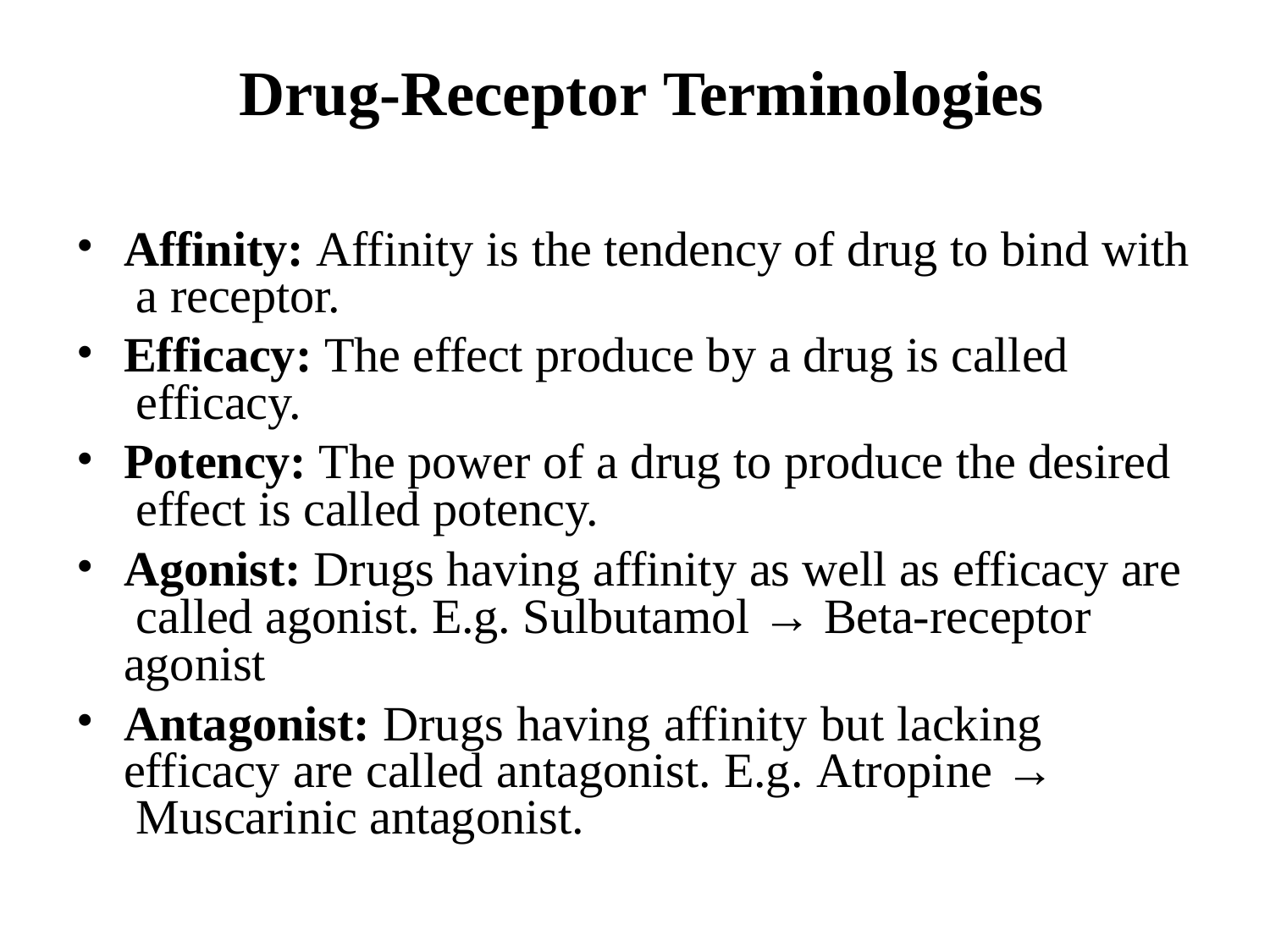

# Drug-Receptor Terminologies
Affinity: Affinity is the tendency of drug to bind with  a receptor.
Efficacy: The effect produce by a drug is called  efficacy.
Potency: The power of a drug to produce the desired  effect is called potency.
Agonist: Drugs having affinity as well as efficacy are  called agonist. E.g. Sulbutamol → Beta-receptor  agonist
Antagonist: Drugs having affinity but lacking  efficacy are called antagonist. E.g. Atropine →  Muscarinic antagonist.